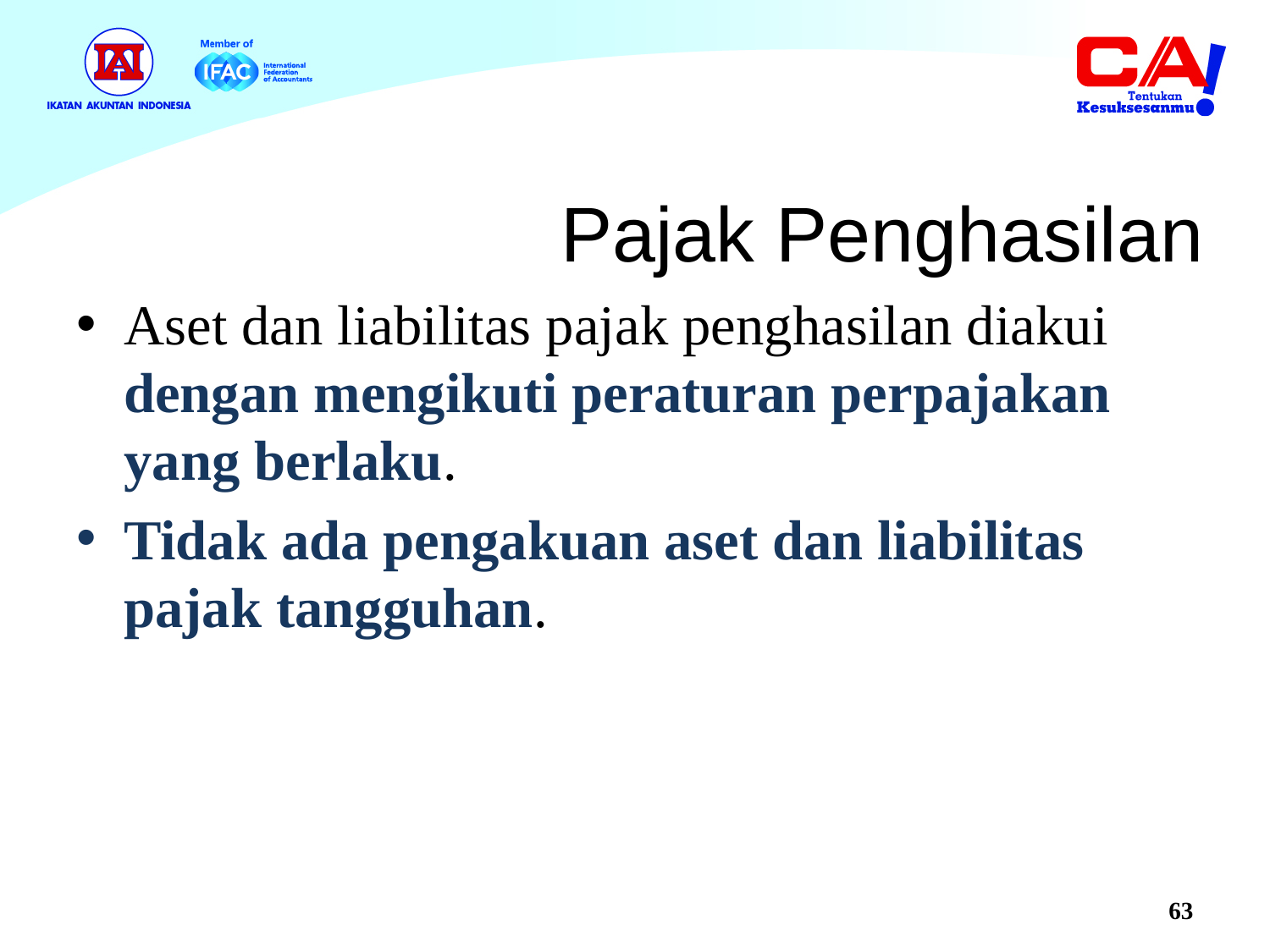

# Pajak Penghasilan
Aset dan liabilitas pajak penghasilan diakui dengan mengikuti peraturan perpajakan yang berlaku.
Tidak ada pengakuan aset dan liabilitas pajak tangguhan.
63